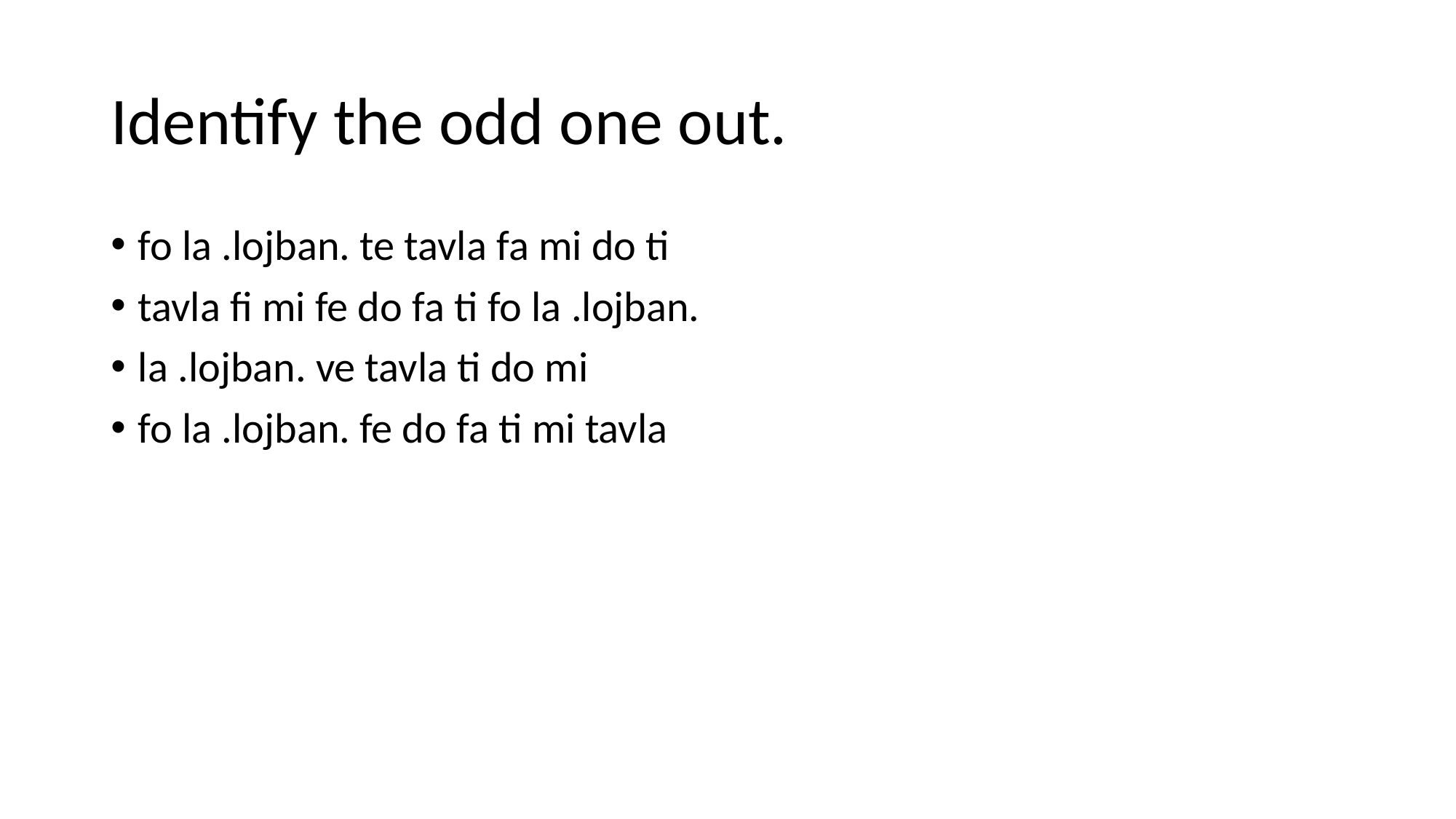

# Identify the odd one out.
fo la .lojban. te tavla fa mi do ti
tavla fi mi fe do fa ti fo la .lojban.
la .lojban. ve tavla ti do mi
fo la .lojban. fe do fa ti mi tavla